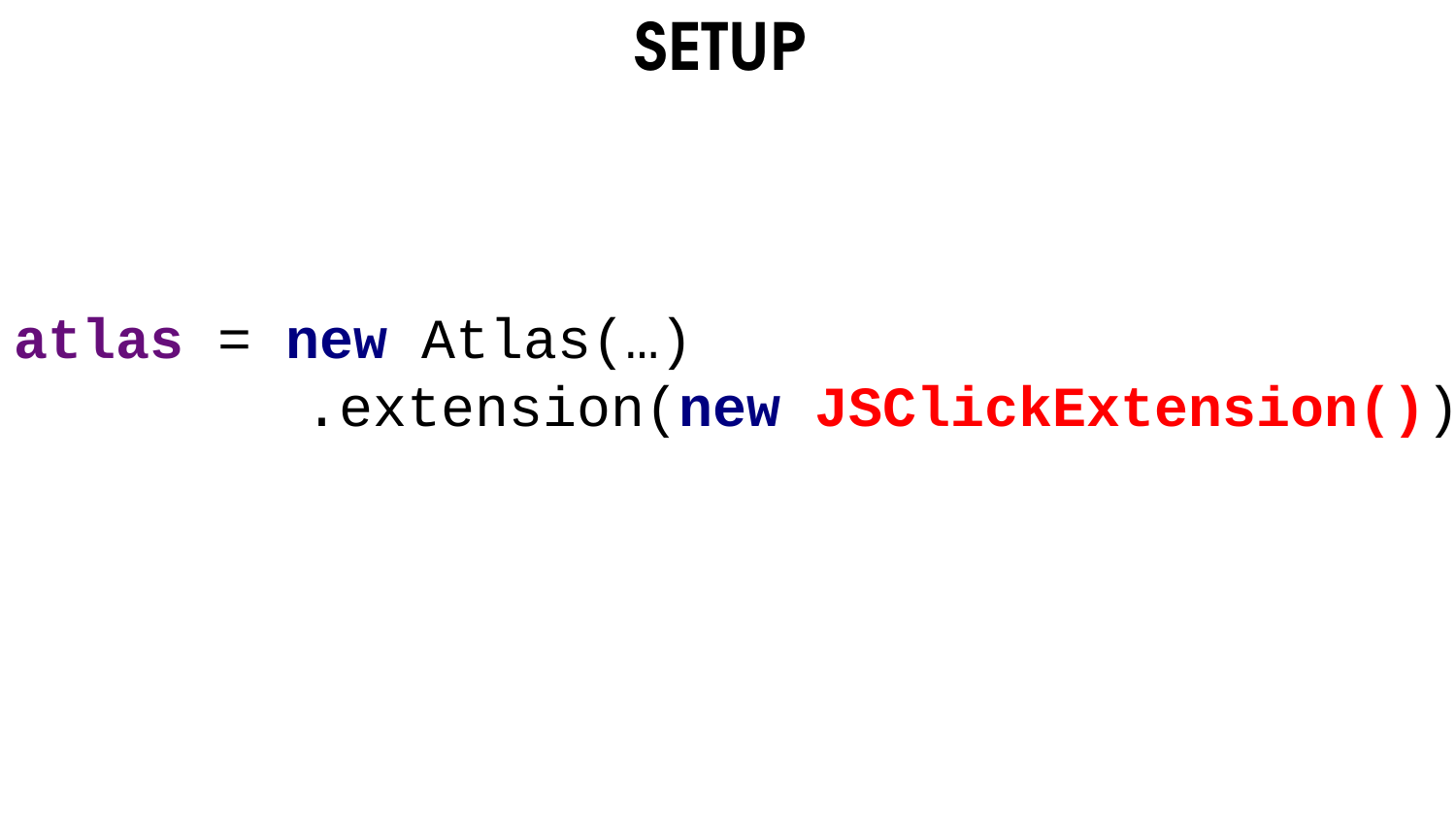

SETUP
atlas = new Atlas(…)
		.extension(new JSClickExtension())